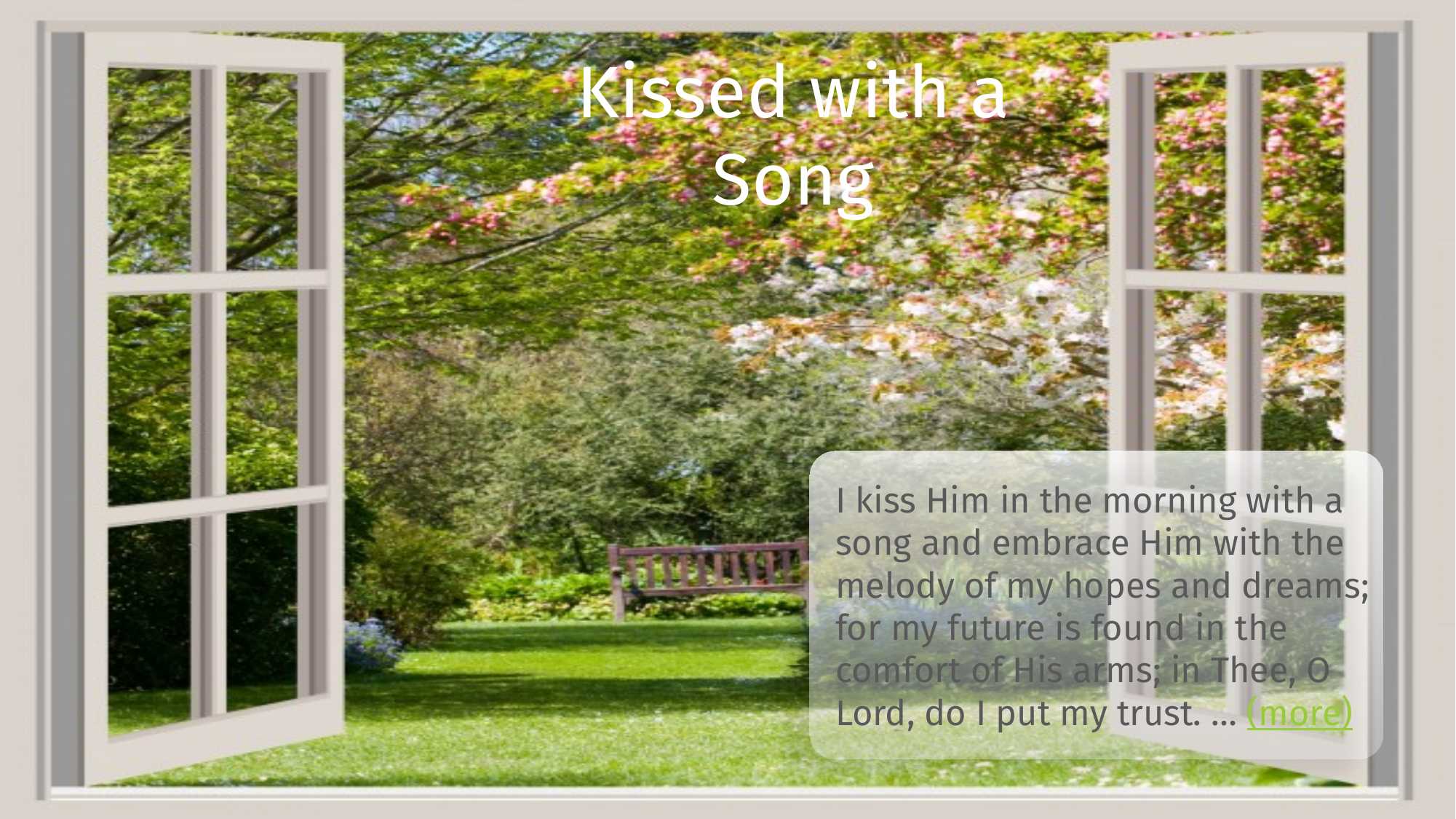

Kissed with a Song
I kiss Him in the morning with a song and embrace Him with the melody of my hopes and dreams; for my future is found in the comfort of His arms; in Thee, O Lord, do I put my trust. … (more)